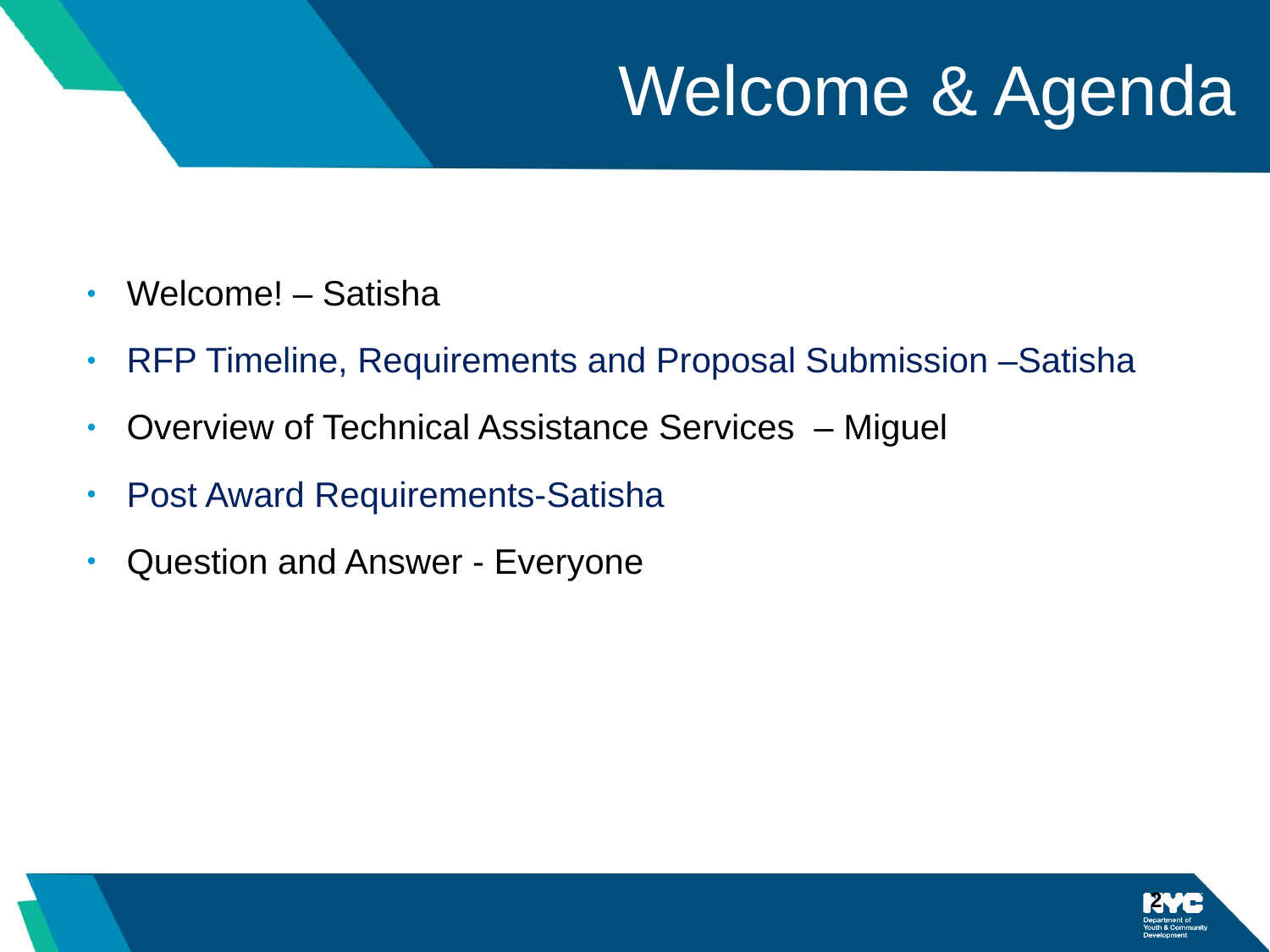

Welcome & Agenda
Welcome! – Satisha
RFP Timeline, Requirements and Proposal Submission –Satisha
Overview of Technical Assistance Services  – Miguel
Post Award Requirements-Satisha
Question and Answer - Everyone

2